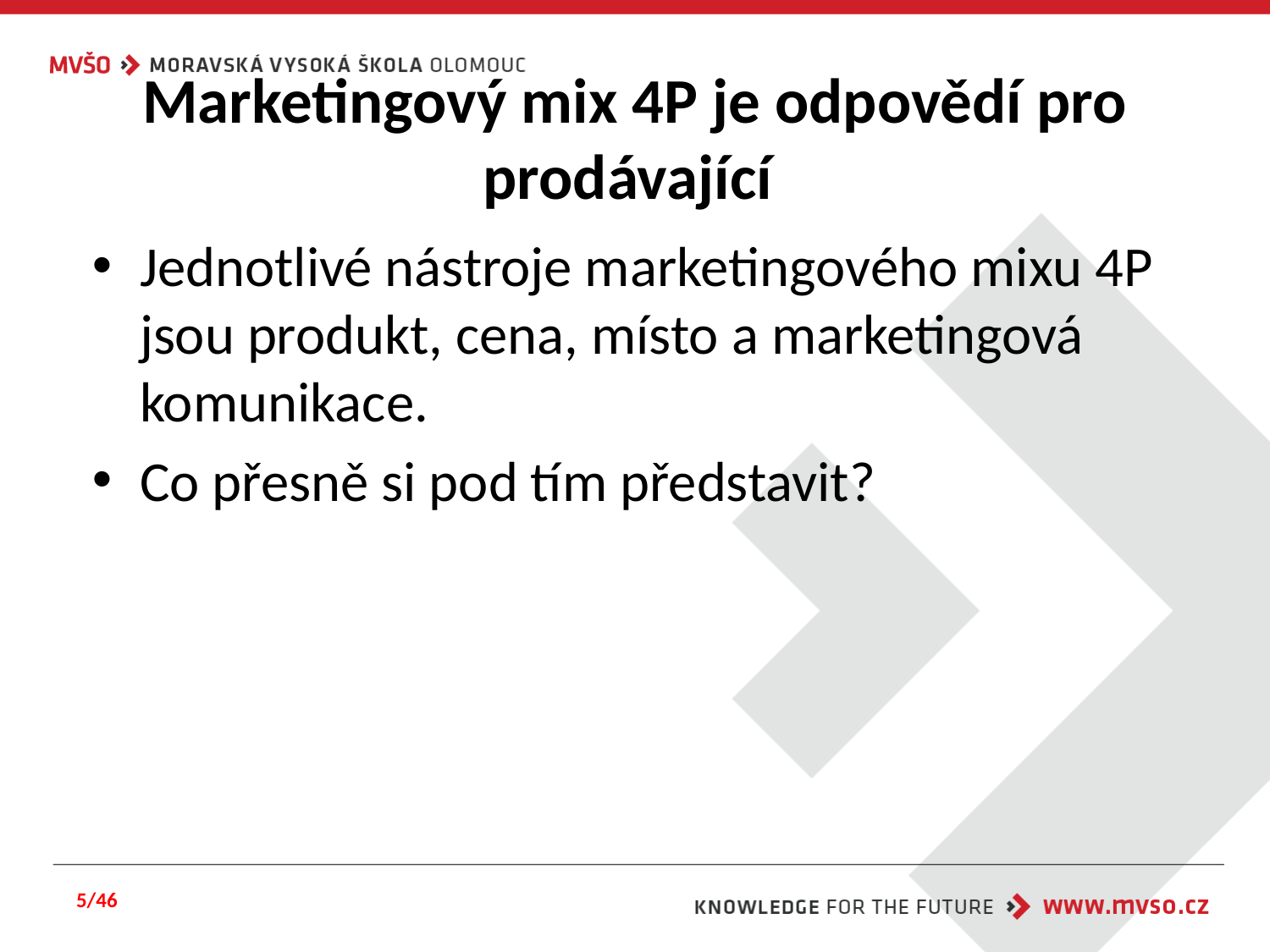

# Marketingový mix 4P je odpovědí pro prodávající
Jednotlivé nástroje marketingového mixu 4P jsou produkt, cena, místo a marketingová komunikace.
Co přesně si pod tím představit?
5/46